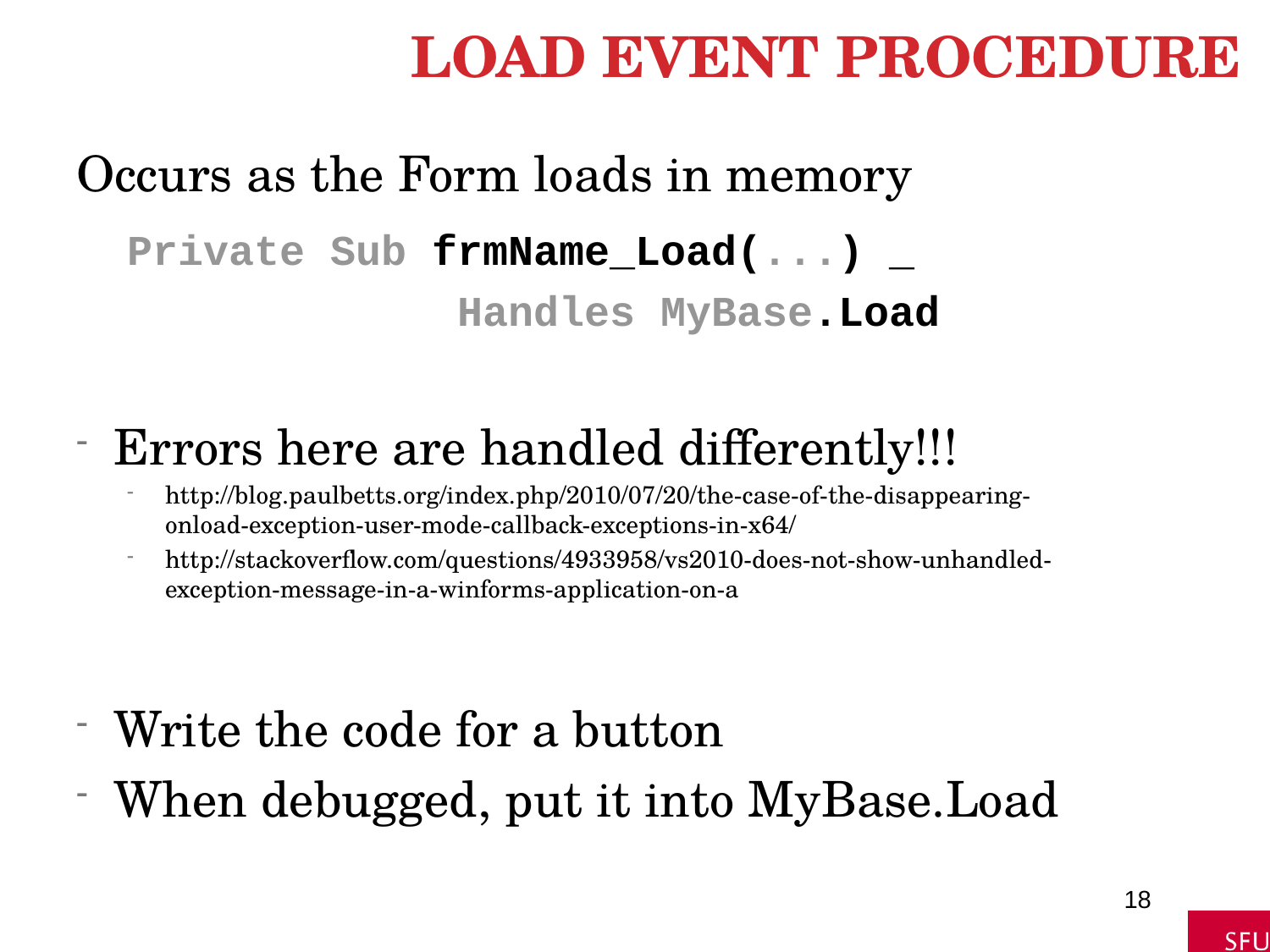

# Load Event Procedure
Occurs as the Form loads in memory
  Private Sub frmName_Load(...) _
               Handles MyBase.Load

Errors here are handled differently!!!
http://blog.paulbetts.org/index.php/2010/07/20/the-case-of-the-disappearing-onload-exception-user-mode-callback-exceptions-in-x64/
http://stackoverflow.com/questions/4933958/vs2010-does-not-show-unhandled-exception-message-in-a-winforms-application-on-a

Write the code for a button
When debugged, put it into MyBase.Load
18